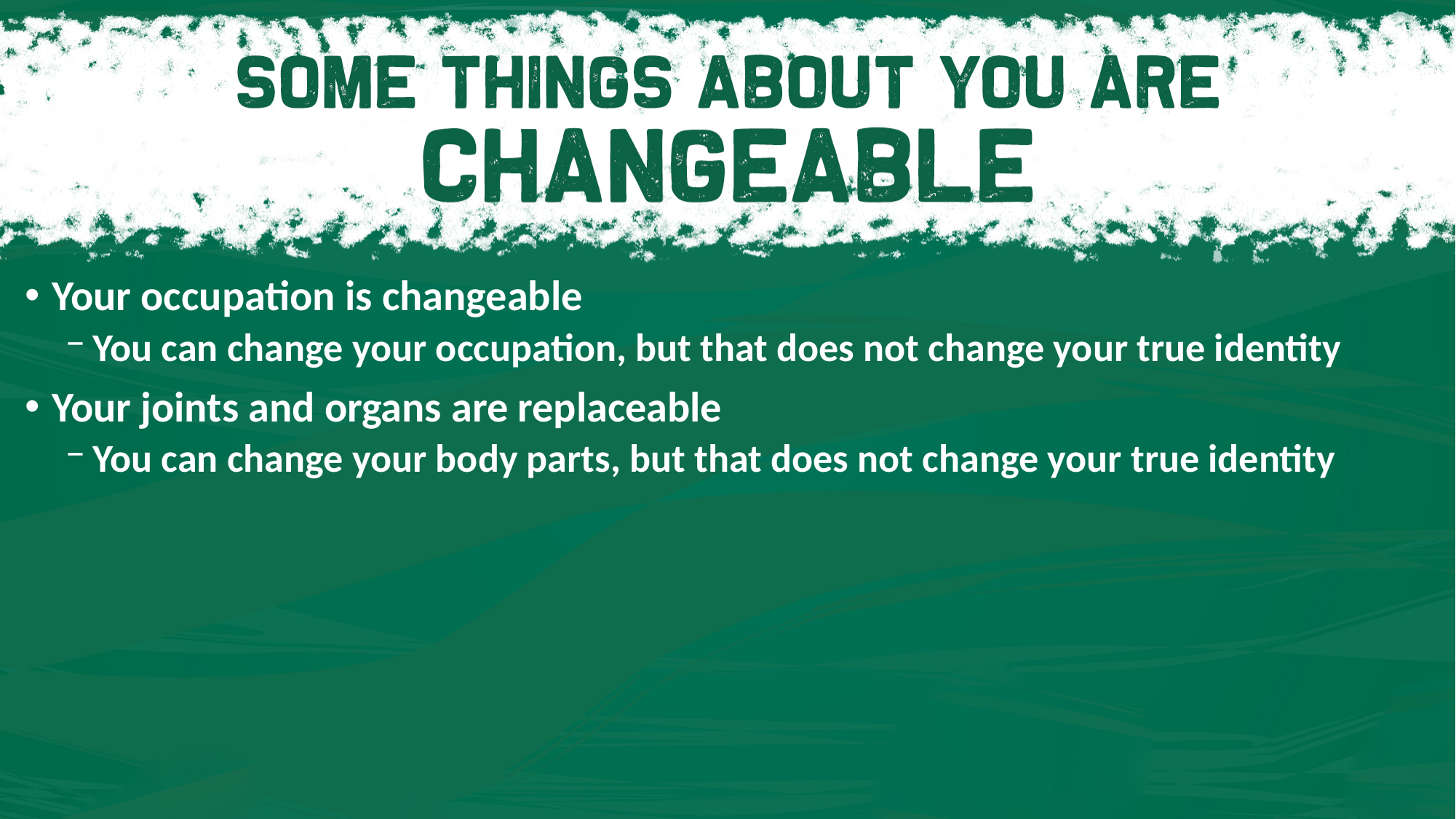

Your occupation is changeable
You can change your occupation, but that does not change your true identity
Your joints and organs are replaceable
You can change your body parts, but that does not change your true identity